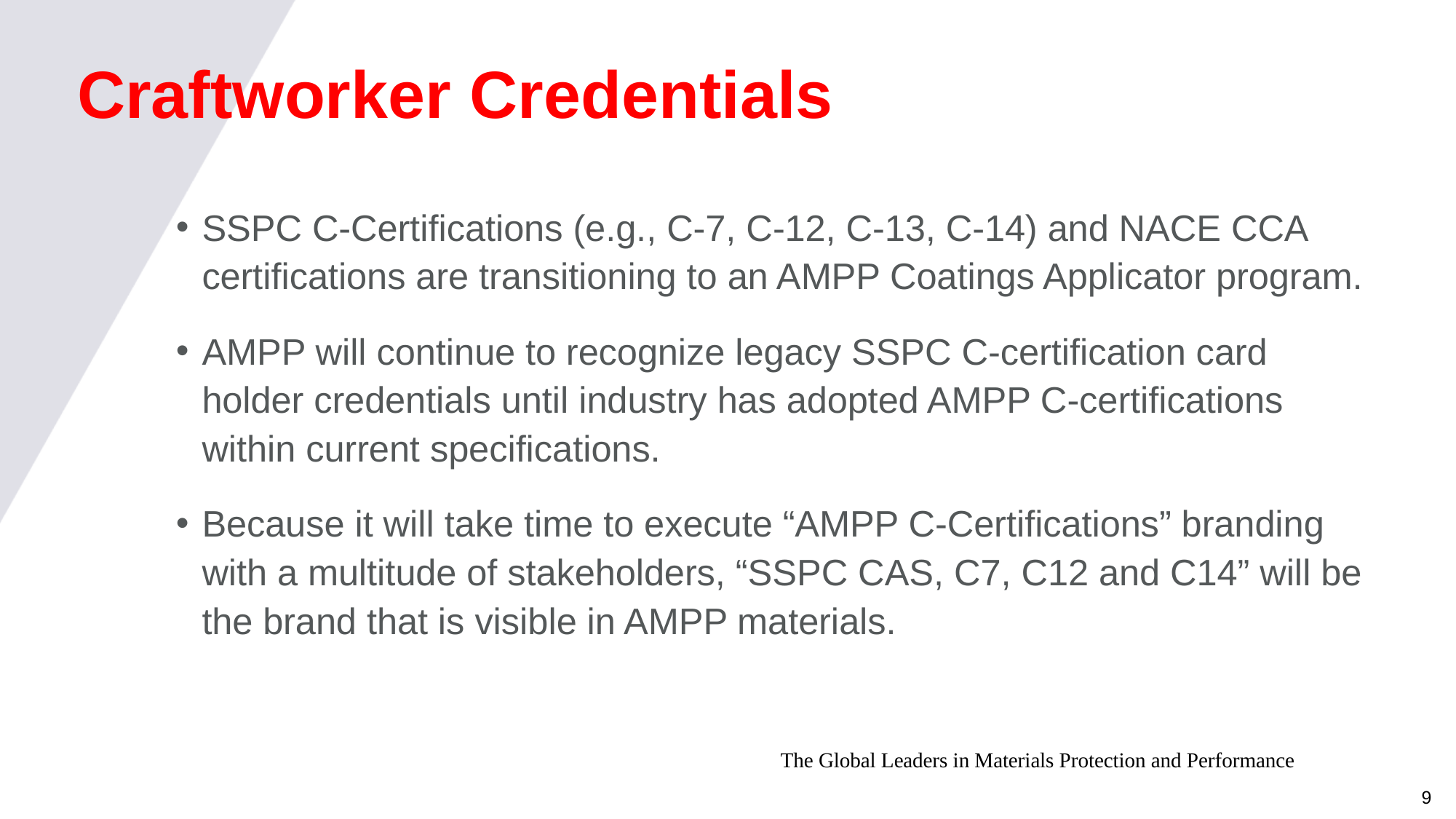

# Craftworker Credentials
SSPC C-Certifications (e.g., C-7, C-12, C-13, C-14) and NACE CCA certifications are transitioning to an AMPP Coatings Applicator program.

AMPP will continue to recognize legacy SSPC C-certification card holder credentials until industry has adopted AMPP C-certifications within current specifications.

Because it will take time to execute “AMPP C-Certifications” branding with a multitude of stakeholders, “SSPC CAS, C7, C12 and C14” will be the brand that is visible in AMPP materials.

The Global Leaders in Materials Protection and Performance
9